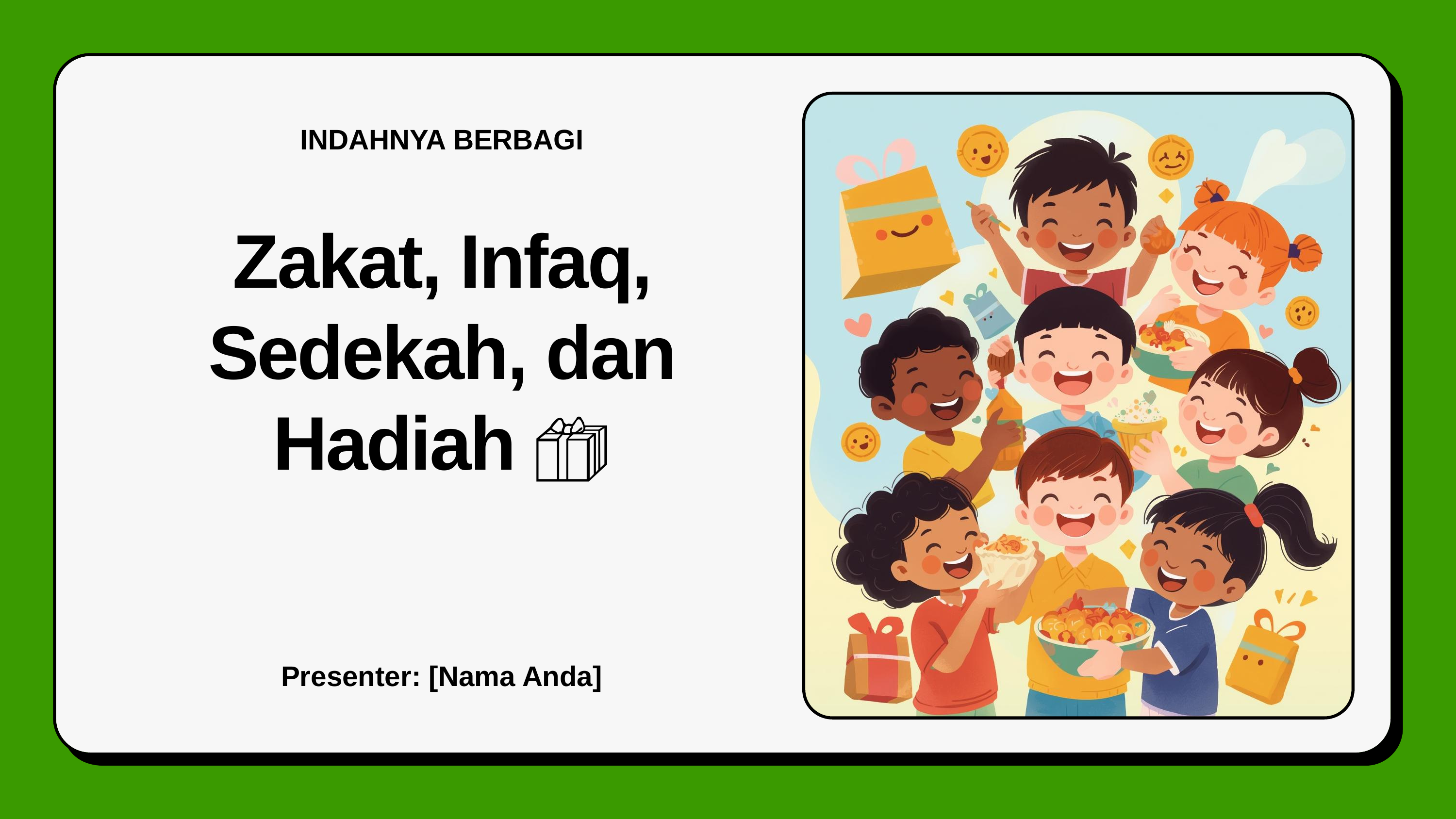

INDAHNYA BERBAGI
Zakat, Infaq, Sedekah, dan Hadiah 🎁
Presenter: [Nama Anda]